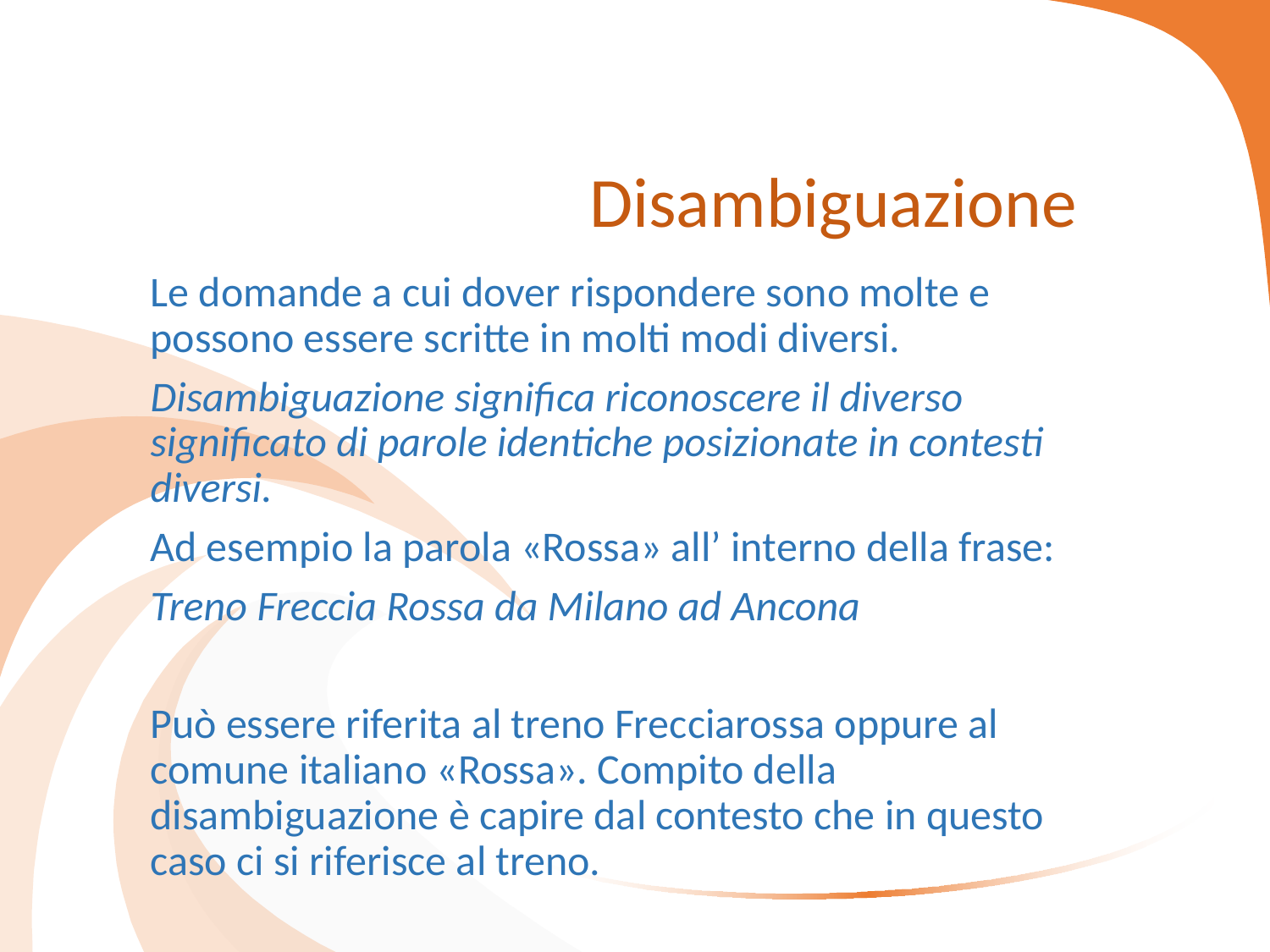

# Disambiguazione
Le domande a cui dover rispondere sono molte e possono essere scritte in molti modi diversi.
Disambiguazione significa riconoscere il diverso significato di parole identiche posizionate in contesti diversi.
Ad esempio la parola «Rossa» all’ interno della frase:
Treno Freccia Rossa da Milano ad Ancona

Può essere riferita al treno Frecciarossa oppure al comune italiano «Rossa». Compito della disambiguazione è capire dal contesto che in questo caso ci si riferisce al treno.